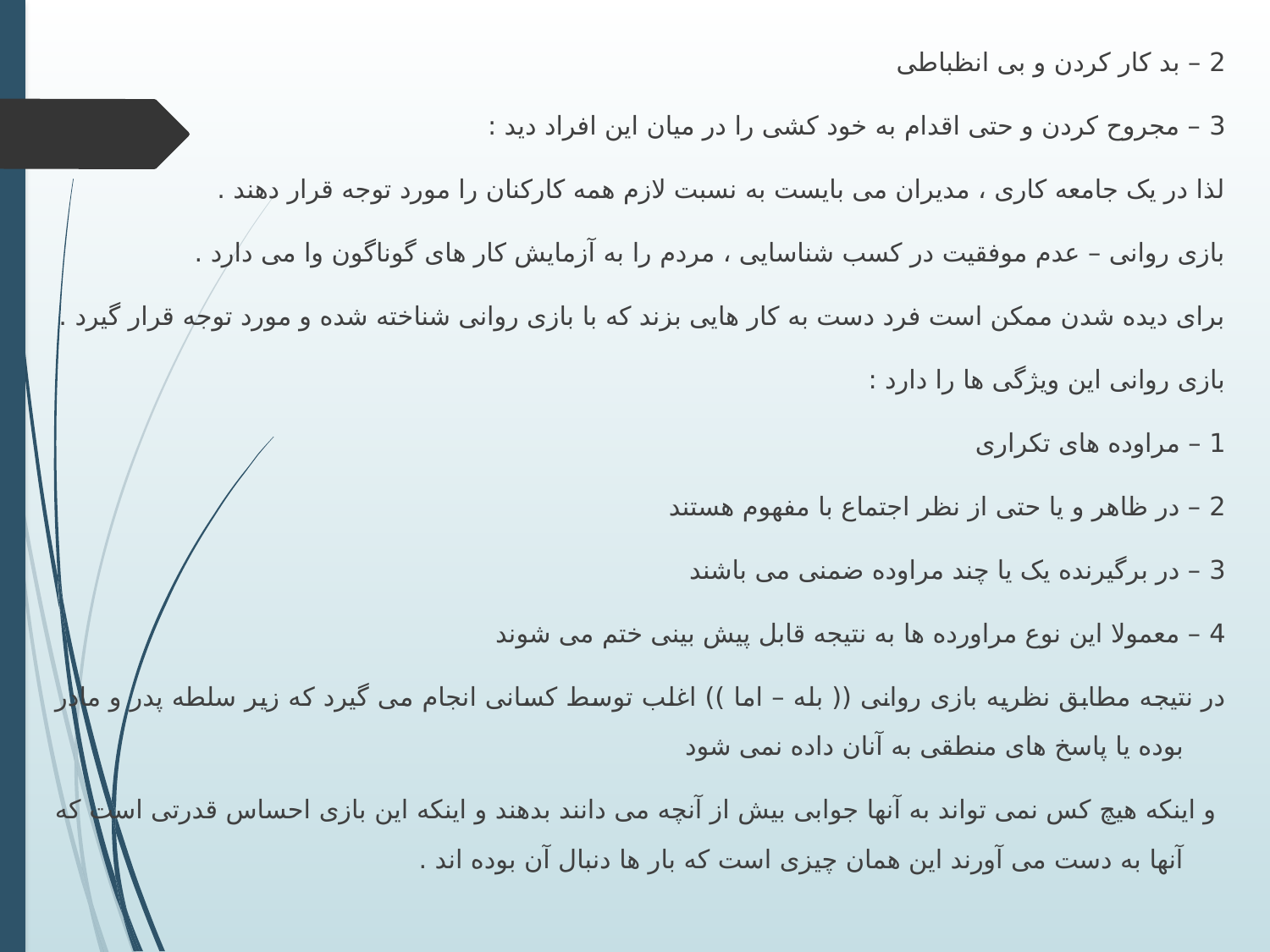

2 – بد کار کردن و بی انظباطی
3 – مجروح کردن و حتی اقدام به خود کشی را در میان این افراد دید :
لذا در یک جامعه کاری ، مدیران می بایست به نسبت لازم همه کارکنان را مورد توجه قرار دهند .
بازی روانی – عدم موفقیت در کسب شناسایی ، مردم را به آزمایش کار های گوناگون وا می دارد .
برای دیده شدن ممکن است فرد دست به کار هایی بزند که با بازی روانی شناخته شده و مورد توجه قرار گیرد .
بازی روانی این ویژگی ها را دارد :
1 – مراوده های تکراری
2 – در ظاهر و یا حتی از نظر اجتماع با مفهوم هستند
3 – در برگیرنده یک یا چند مراوده ضمنی می باشند
4 – معمولا این نوع مراورده ها به نتیجه قابل پیش بینی ختم می شوند
در نتیجه مطابق نظریه بازی روانی (( بله – اما )) اغلب توسط کسانی انجام می گیرد که زیر سلطه پدر و مادر بوده یا پاسخ های منطقی به آنان داده نمی شود
 و اینکه هیچ کس نمی تواند به آنها جوابی بیش از آنچه می دانند بدهند و اینکه این بازی احساس قدرتی است که آنها به دست می آورند این همان چیزی است که بار ها دنبال آن بوده اند .